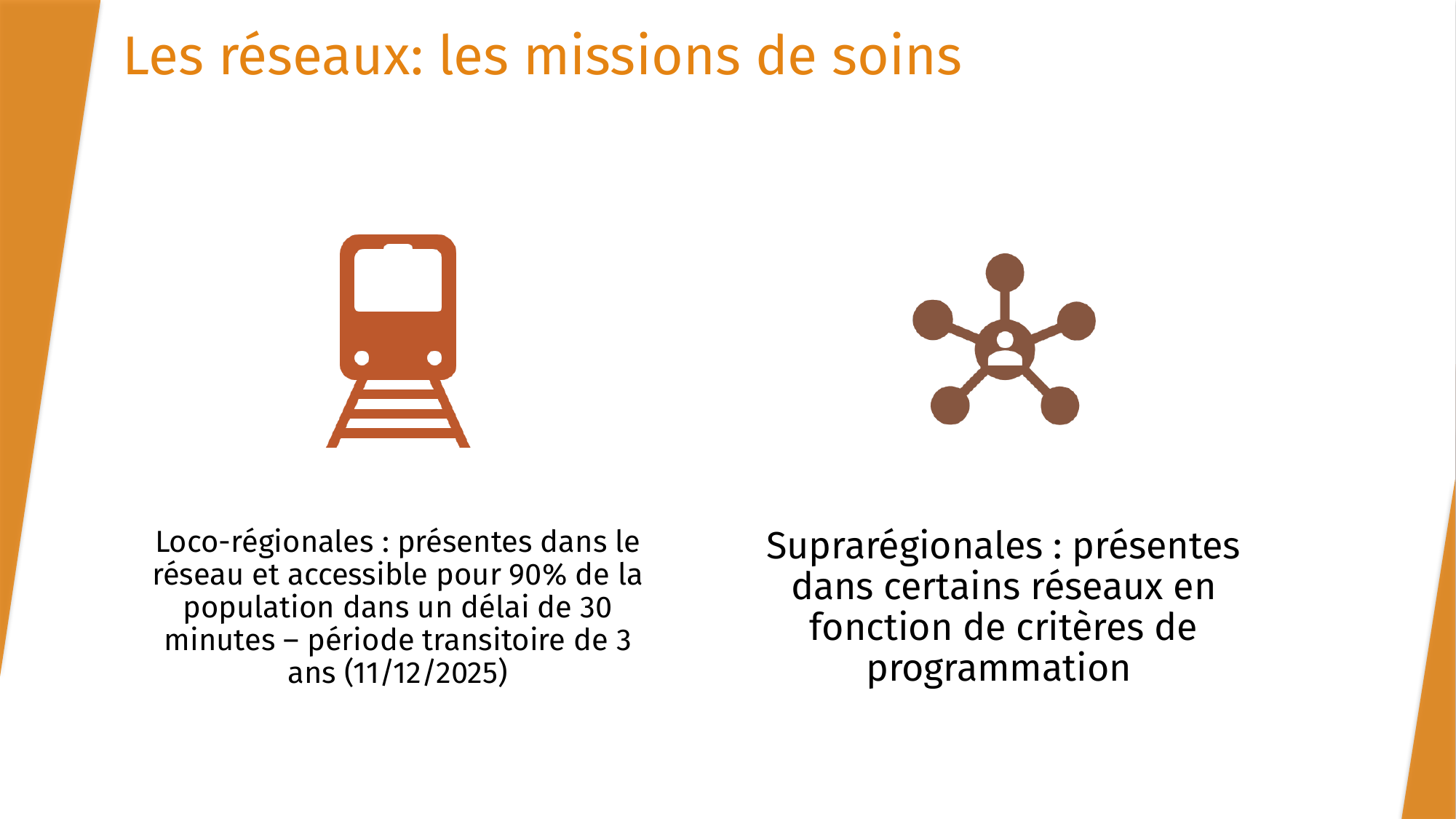

# Les réseaux: les missions de soins
Loco-régionales : présentes dans le réseau et accessible pour 90% de la population dans un délai de 30 minutes – période transitoire de 3 ans (11/12/2025)
Suprarégionales : présentes dans certains réseaux en fonction de critères de programmation